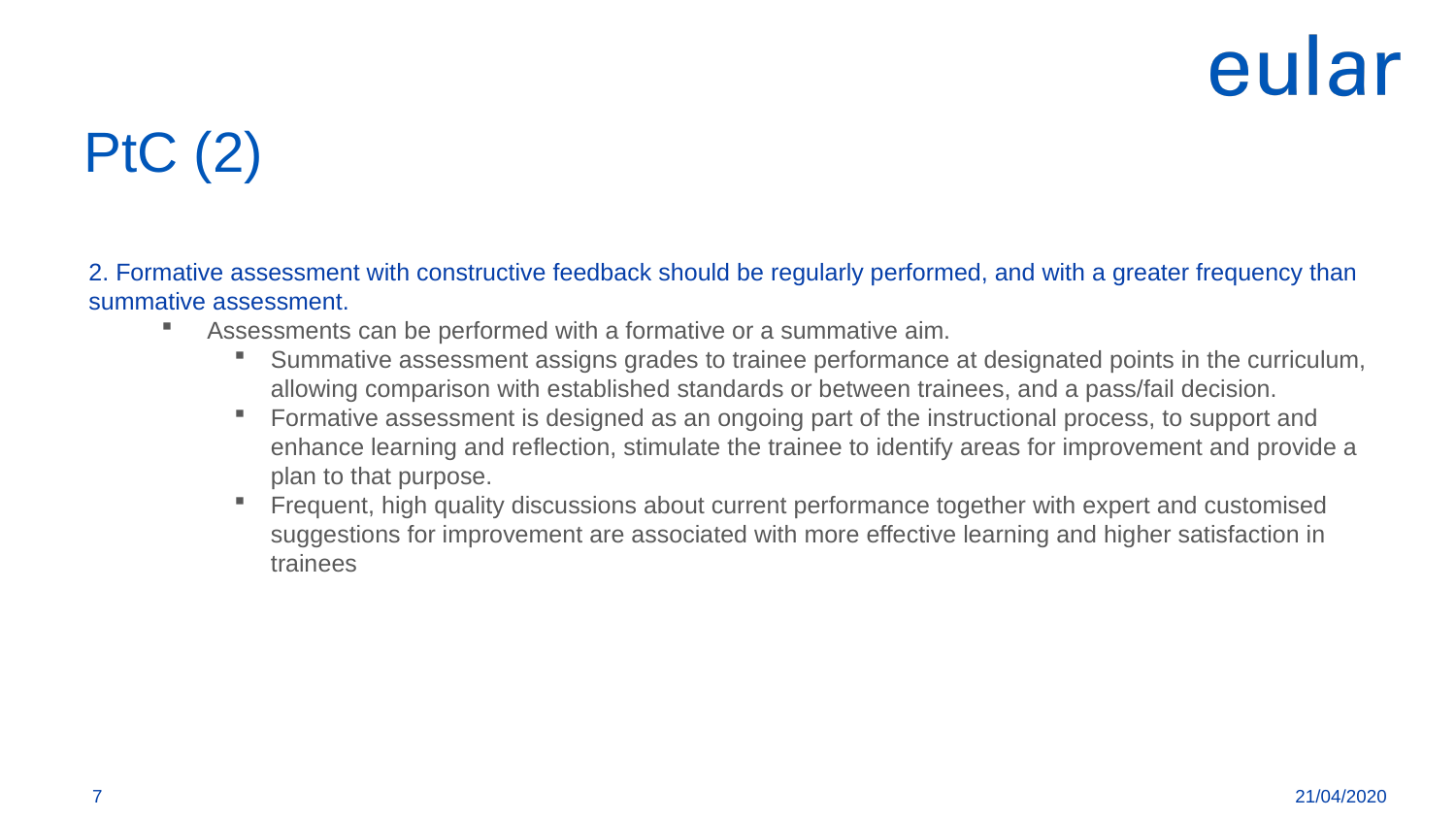

PtC (2)
2. Formative assessment with constructive feedback should be regularly performed, and with a greater frequency than summative assessment.
Assessments can be performed with a formative or a summative aim.
Summative assessment assigns grades to trainee performance at designated points in the curriculum, allowing comparison with established standards or between trainees, and a pass/fail decision.
Formative assessment is designed as an ongoing part of the instructional process, to support and enhance learning and reflection, stimulate the trainee to identify areas for improvement and provide a plan to that purpose.
Frequent, high quality discussions about current performance together with expert and customised suggestions for improvement are associated with more effective learning and higher satisfaction in trainees
7
21/04/2020